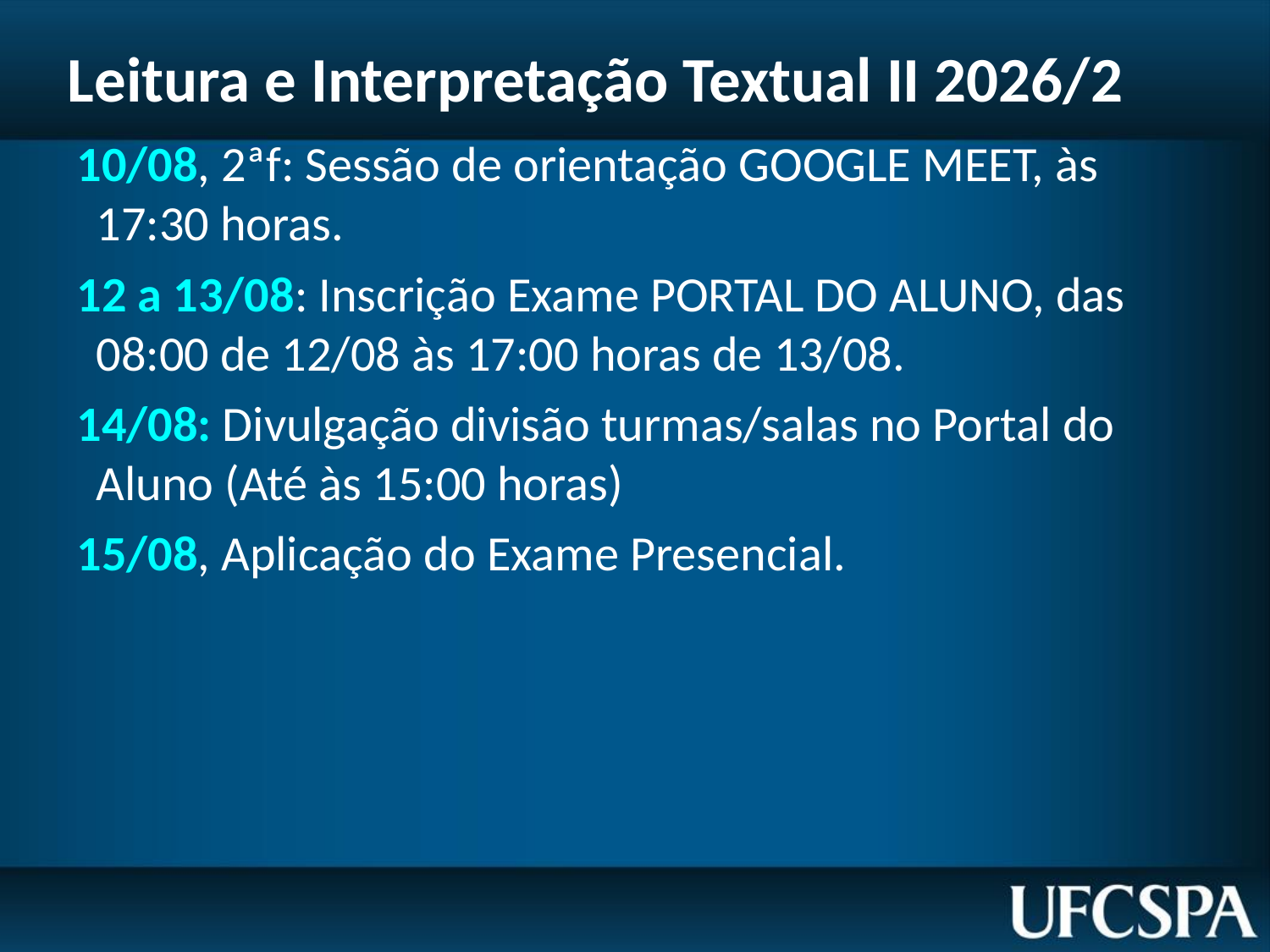

# Leitura e Interpretação Textual II 2026/2
10/08, 2ªf: Sessão de orientação GOOGLE MEET, às 17:30 horas.
12 a 13/08: Inscrição Exame PORTAL DO ALUNO, das 08:00 de 12/08 às 17:00 horas de 13/08.
14/08: Divulgação divisão turmas/salas no Portal do Aluno (Até às 15:00 horas)
15/08, Aplicação do Exame Presencial.